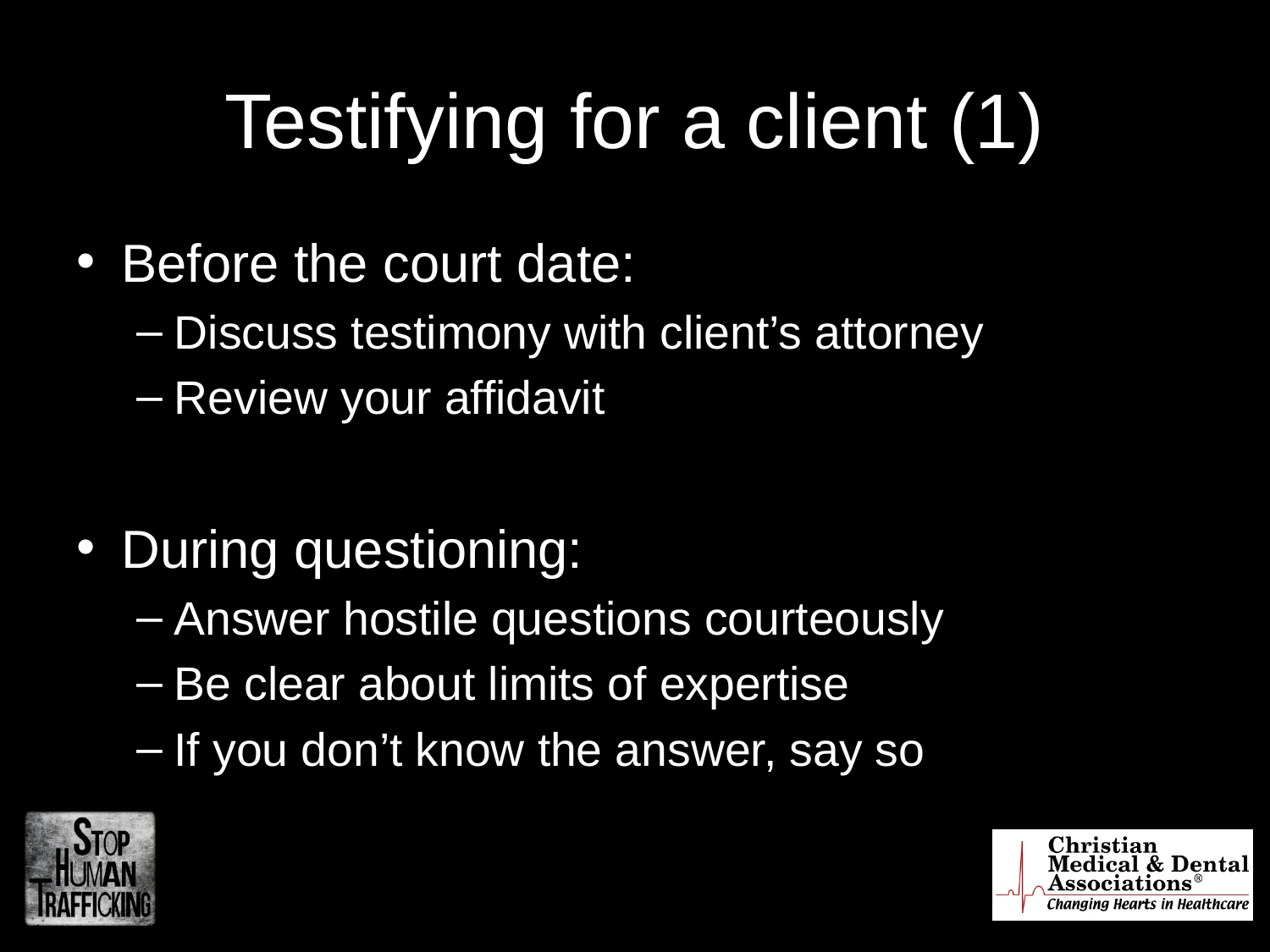

# Testifying for a client (1)
Before the court date:
Discuss testimony with client’s attorney
Review your affidavit

During questioning:
Answer hostile questions courteously
Be clear about limits of expertise
If you don’t know the answer, say so